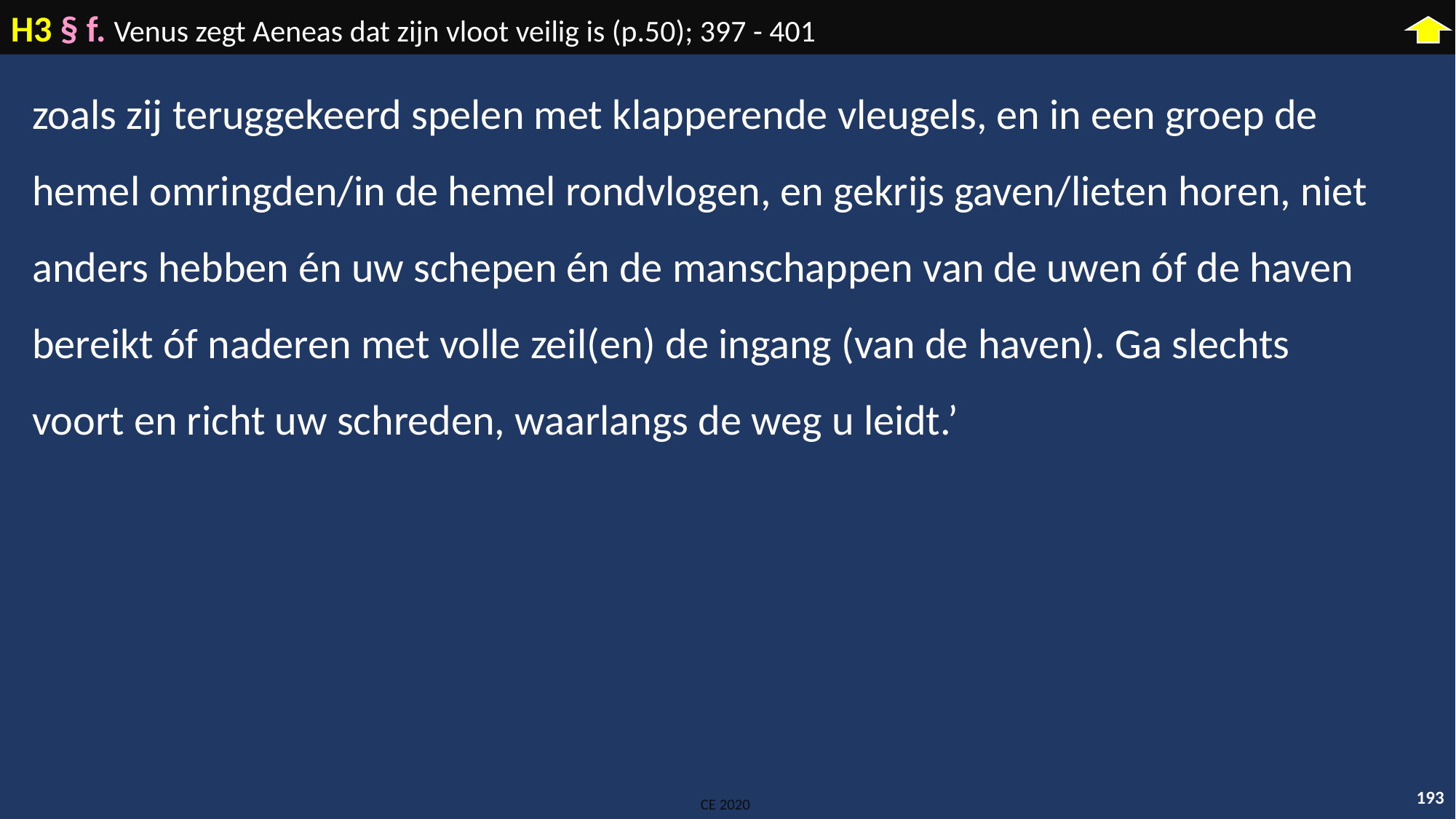

H3 § f. Venus zegt Aeneas dat zijn vloot veilig is (p.50); 397 - 401

zoals zij teruggekeerd spelen met klapperende vleugels, en in een groep de hemel omringden/in de hemel rondvlogen, en gekrijs gaven/lieten horen, niet anders hebben én uw schepen én de manschappen van de uwen óf de haven bereikt óf naderen met volle zeil(en) de ingang (van de haven). Ga slechts voort en richt uw schreden, waarlangs de weg u leidt.’
193
CE 2020